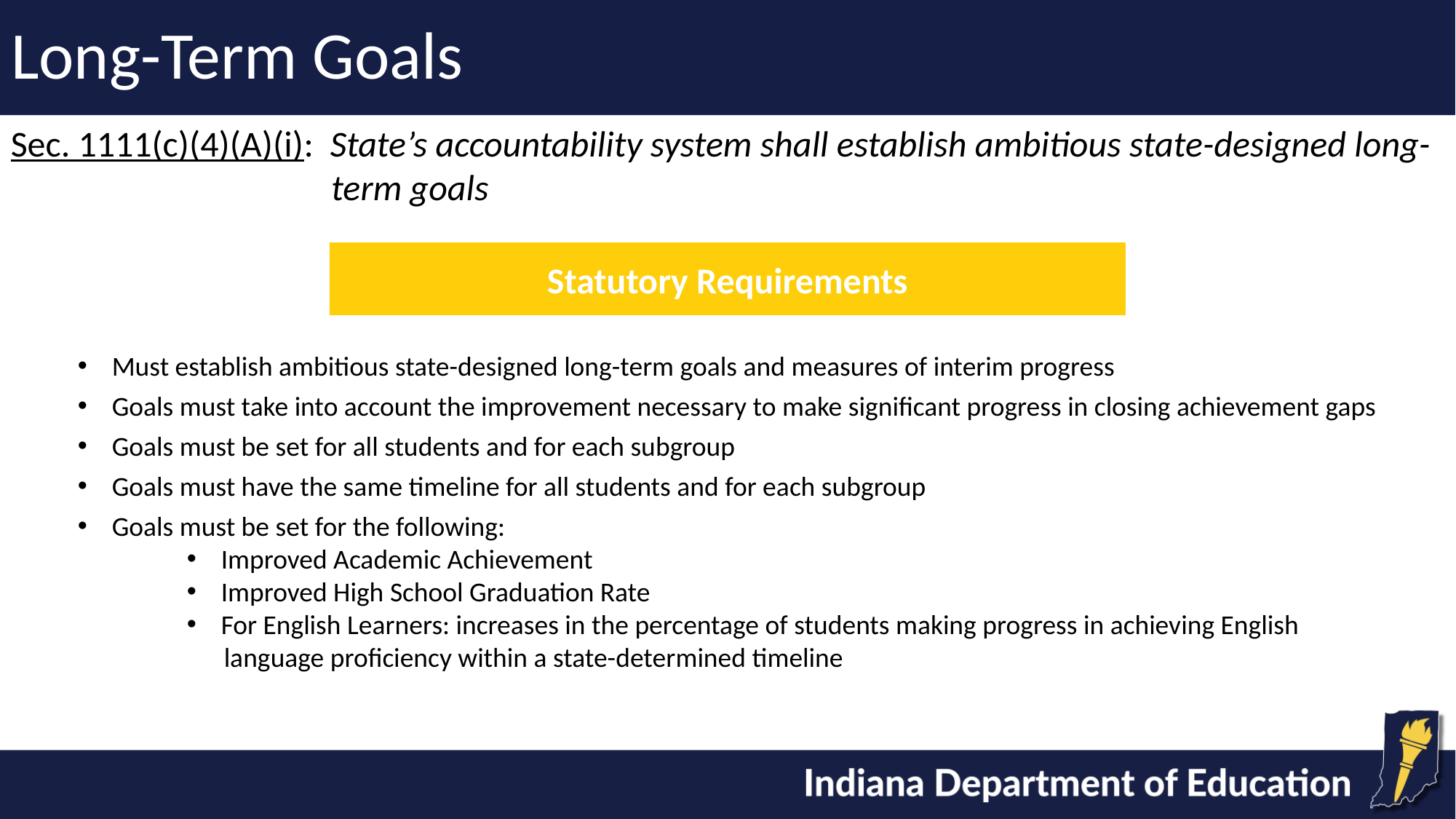

# Long-Term Goals
Sec. 1111(c)(4)(A)(i):  State’s accountability system shall establish ambitious state-designed long-term goals
Statutory Requirements
Must establish ambitious state-designed long-term goals and measures of interim progress

Goals must take into account the improvement necessary to make significant progress in closing achievement gaps

Goals must be set for all students and for each subgroup

Goals must have the same timeline for all students and for each subgroup

Goals must be set for the following:
Improved Academic Achievement
Improved High School Graduation Rate
For English Learners: increases in the percentage of students making progress in achieving English
      language proficiency within a state-determined timeline